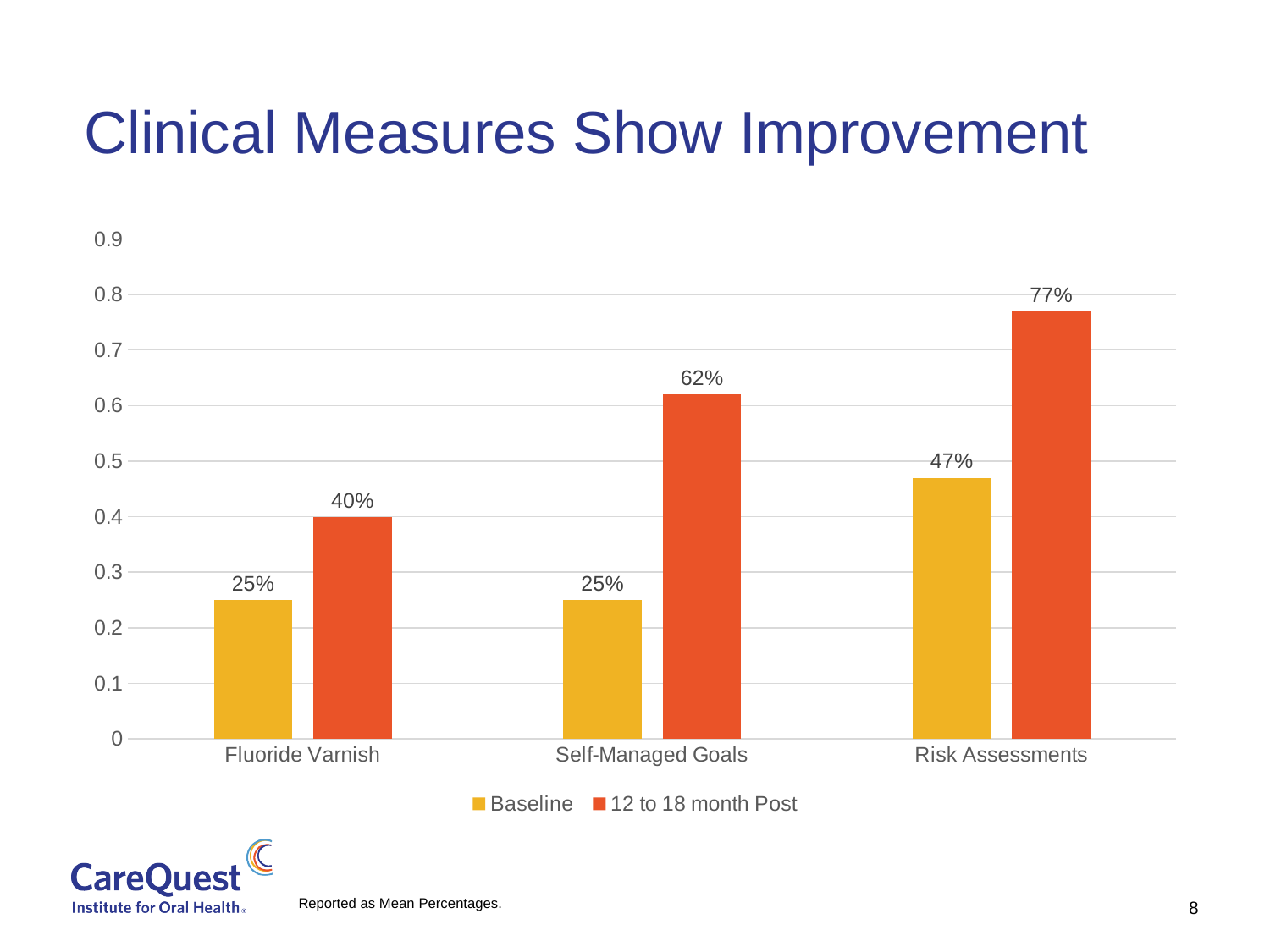

# Clinical Measures Show Improvement

### Chart

| Category | Baseline  | 12 to 18 month Post |
|---|---|---|
| Fluoride Varnish | 0.25 | 0.4 |
| Self-Managed Goals | 0.25 | 0.62 |
| Risk Assessments | 0.47 | 0.77 |
Reported as Mean Percentages.